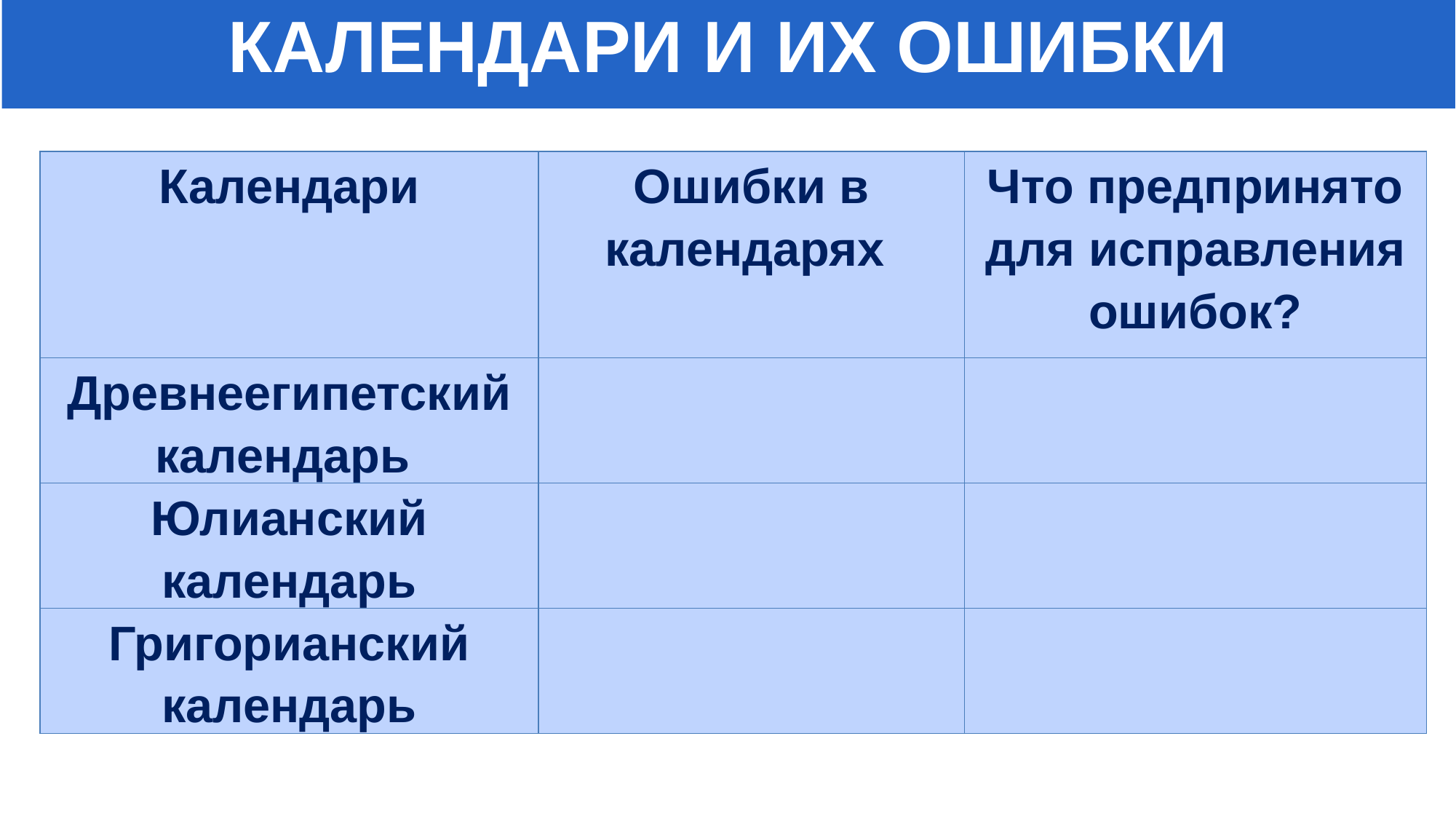

КАЛЕНДАРИ И ИХ ОШИБКИ
| Календари | Ошибки в календарях | Что предпринято для исправления ошибок? |
| --- | --- | --- |
| Древнеегипетский календарь |  |  |
| Юлианский календарь |  |  |
| Григорианский календарь |  |  |